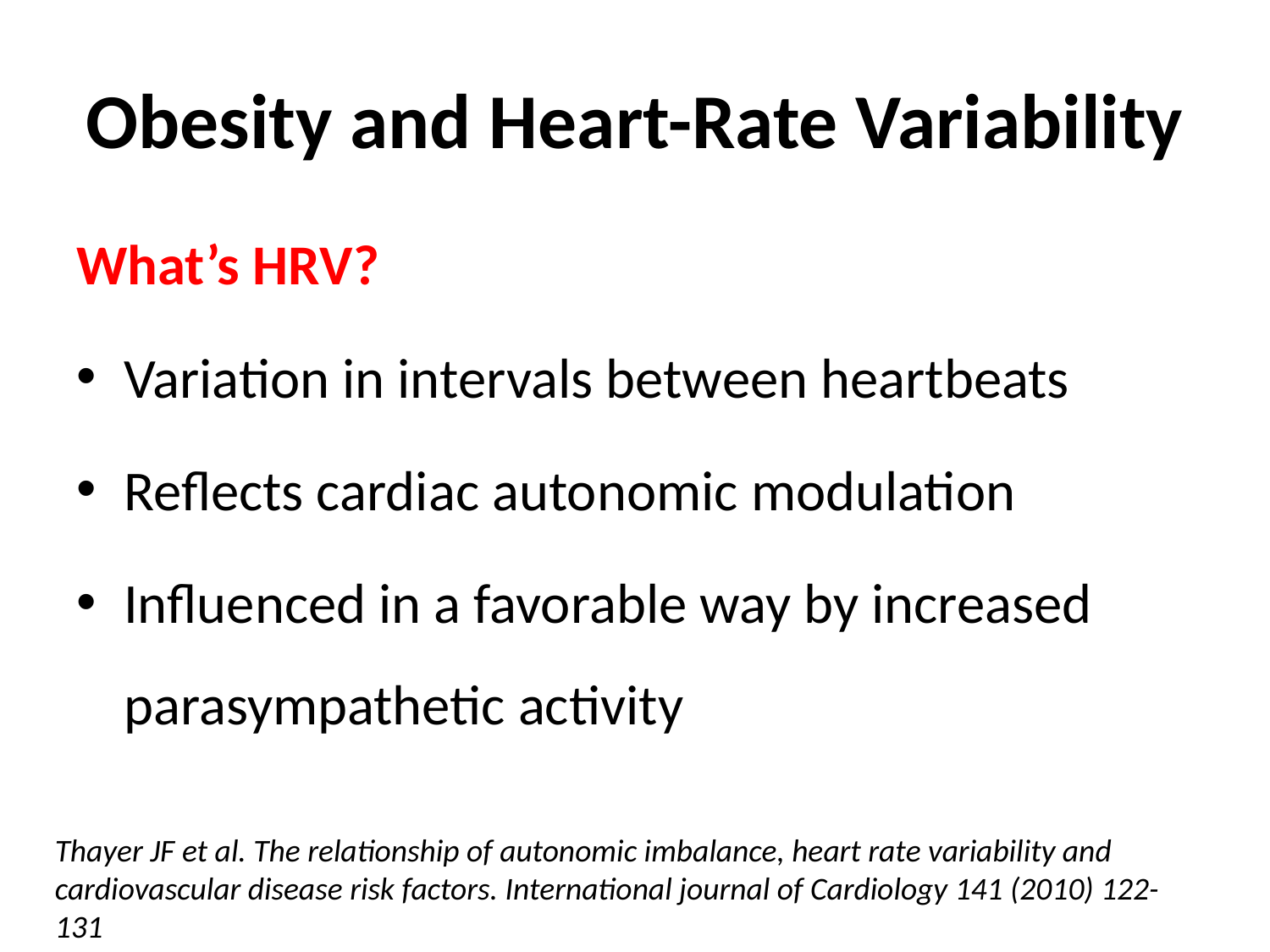

# Obesity and Heart-Rate Variability
What’s HRV?
Variation in intervals between heartbeats
Reflects cardiac autonomic modulation
Influenced in a favorable way by increased parasympathetic activity
Thayer JF et al. The relationship of autonomic imbalance, heart rate variability and cardiovascular disease risk factors. International journal of Cardiology 141 (2010) 122-131